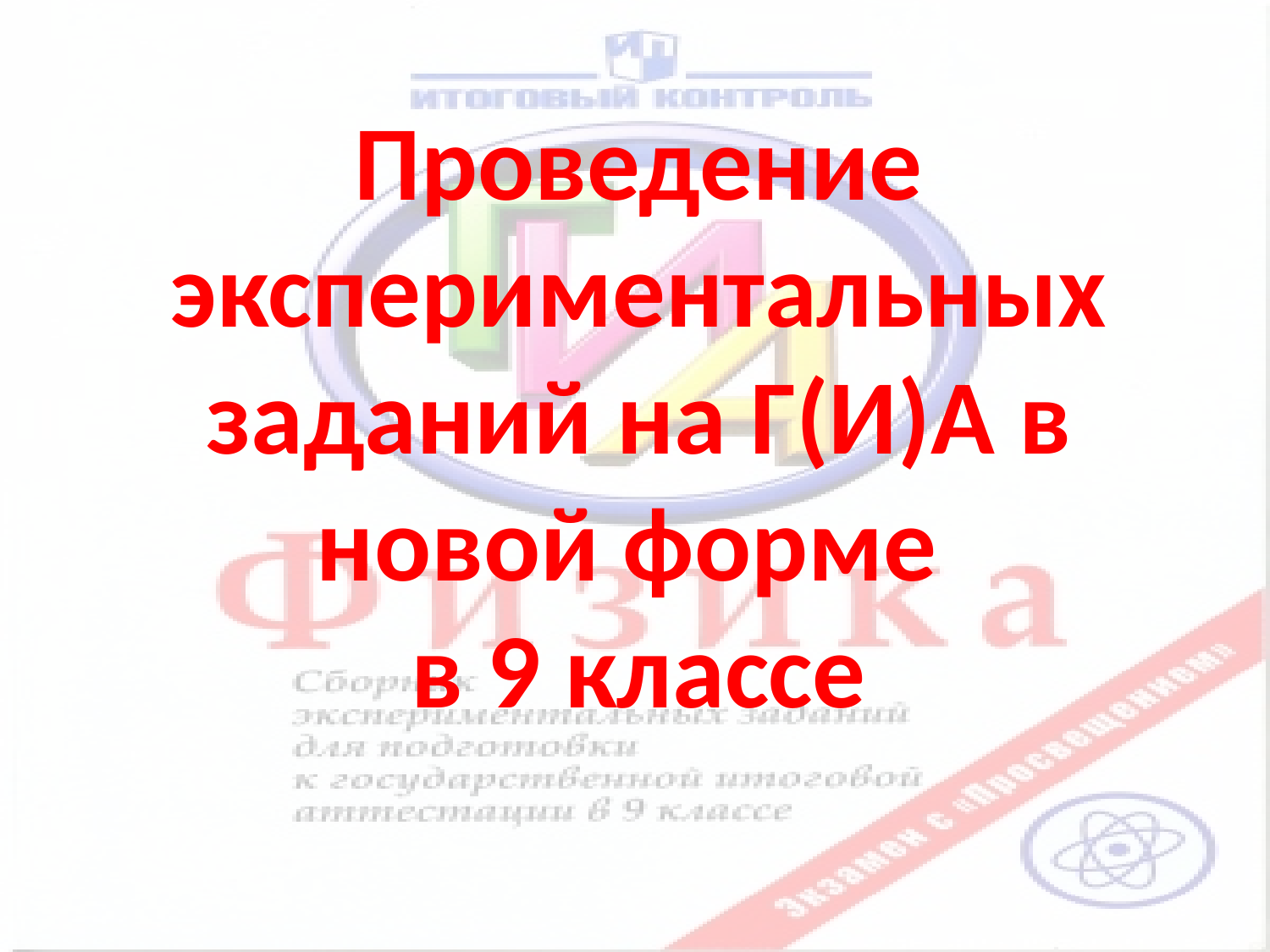

# Проведение экспериментальных заданий на Г(И)А в новой форме в 9 классе